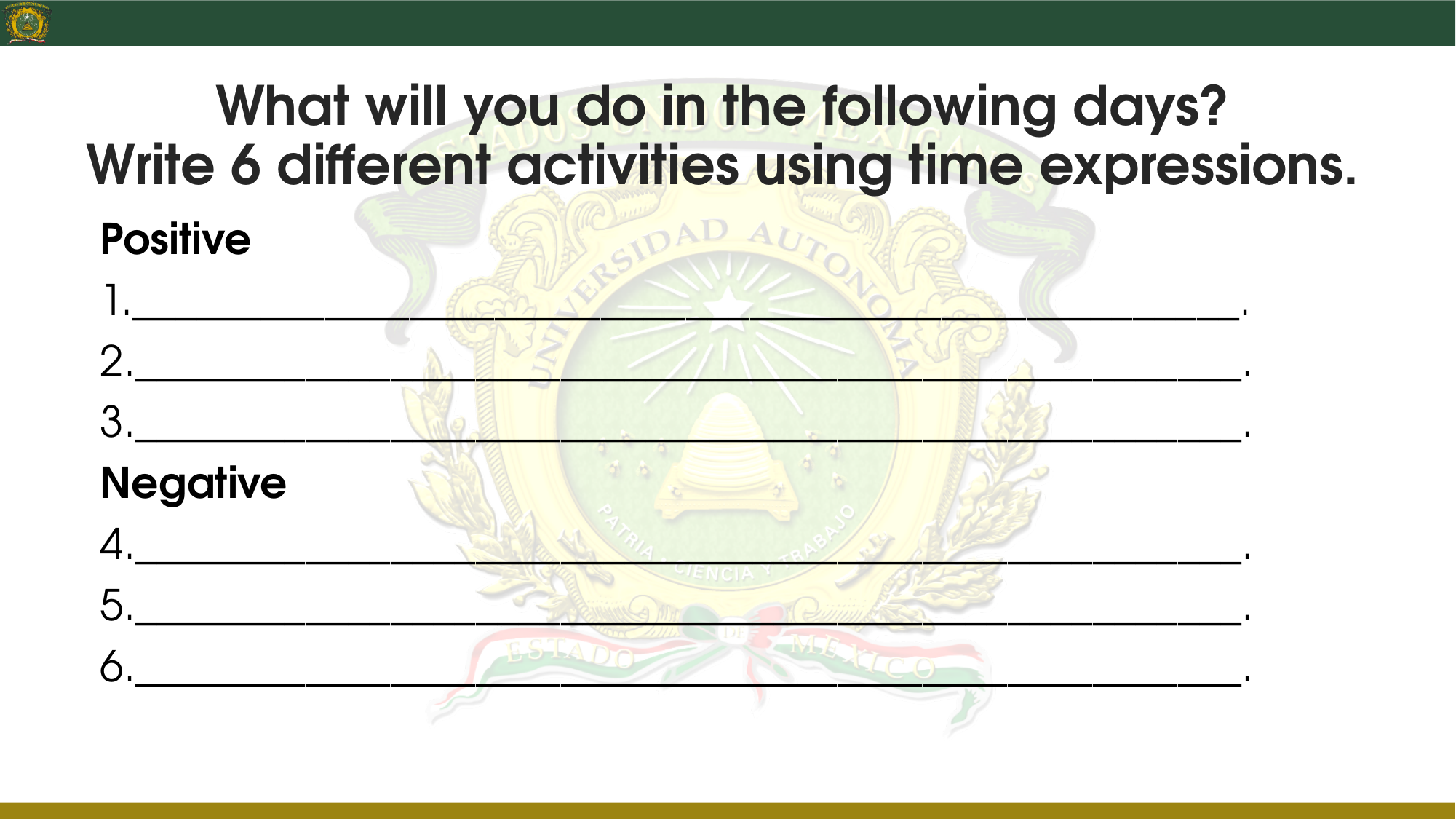

# What will you do in the following days? Write 6 different activities using time expressions.
Positive
____________________________________________________.
____________________________________________________.
____________________________________________________.
Negative
____________________________________________________.
____________________________________________________.
____________________________________________________.